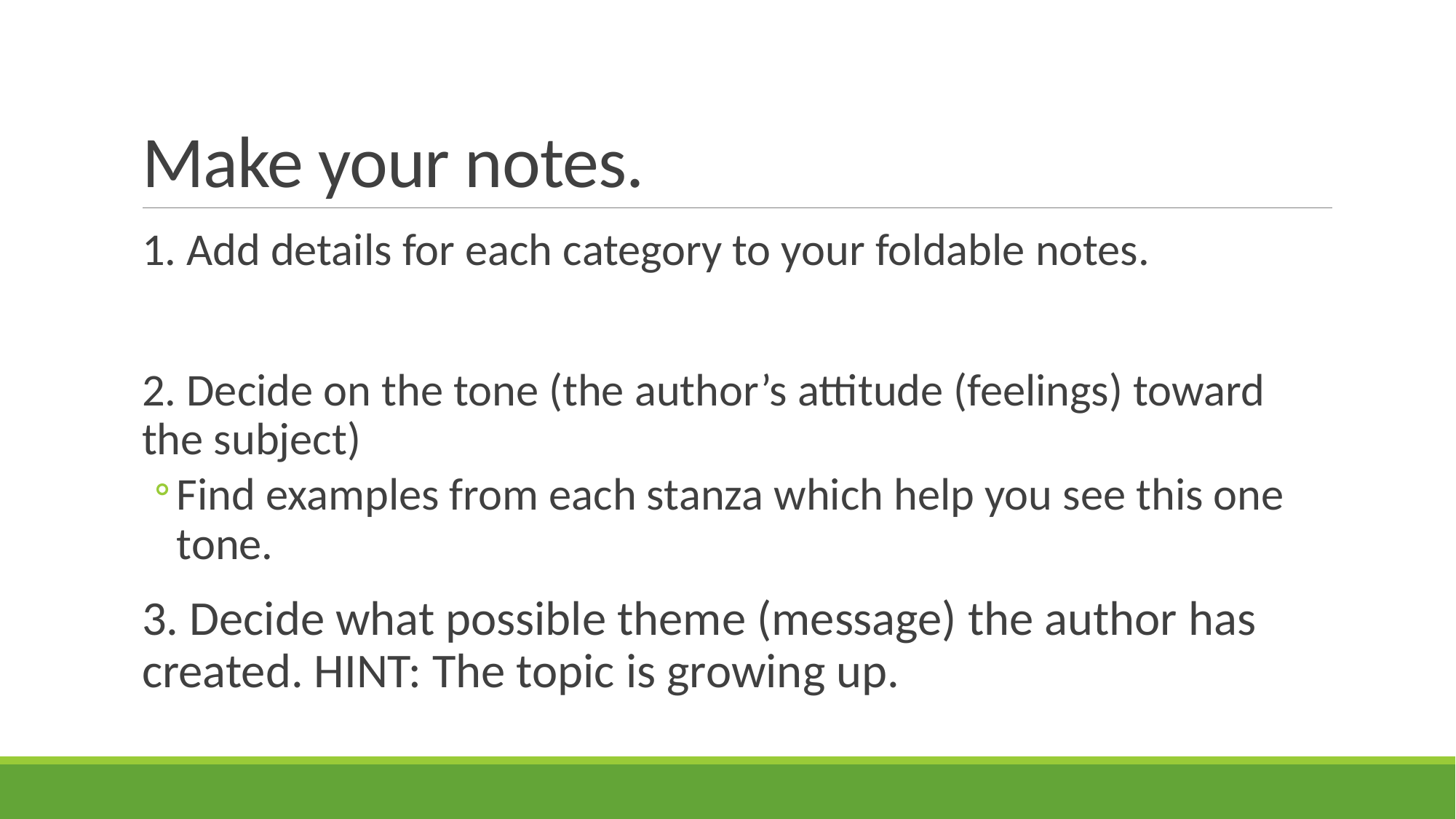

# Make your notes.
1. Add details for each category to your foldable notes.

2. Decide on the tone (the author’s attitude (feelings) toward the subject)
Find examples from each stanza which help you see this one tone.
3. Decide what possible theme (message) the author has created. HINT: The topic is growing up.